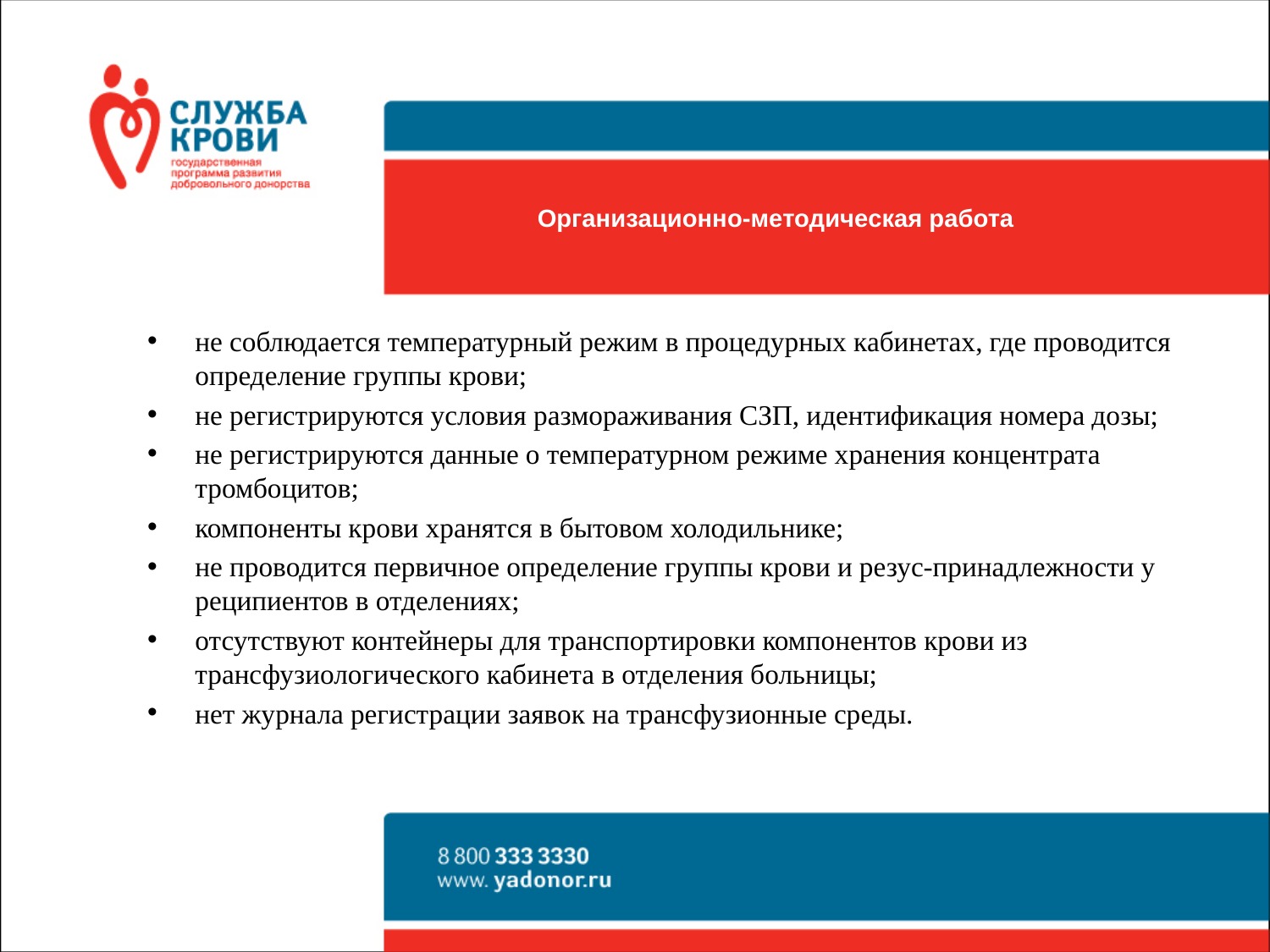

# Организационно-методическая работа
не соблюдается температурный режим в процедурных кабинетах, где проводится определение группы крови;
не регистрируются условия размораживания СЗП, идентификация номера дозы;
не регистрируются данные о температурном режиме хранения концентрата тромбоцитов;
компоненты крови хранятся в бытовом холодильнике;
не проводится первичное определение группы крови и резус-принадлежности у реципиентов в отделениях;
отсутствуют контейнеры для транспортировки компонентов крови из трансфузиологического кабинета в отделения больницы;
нет журнала регистрации заявок на трансфузионные среды.